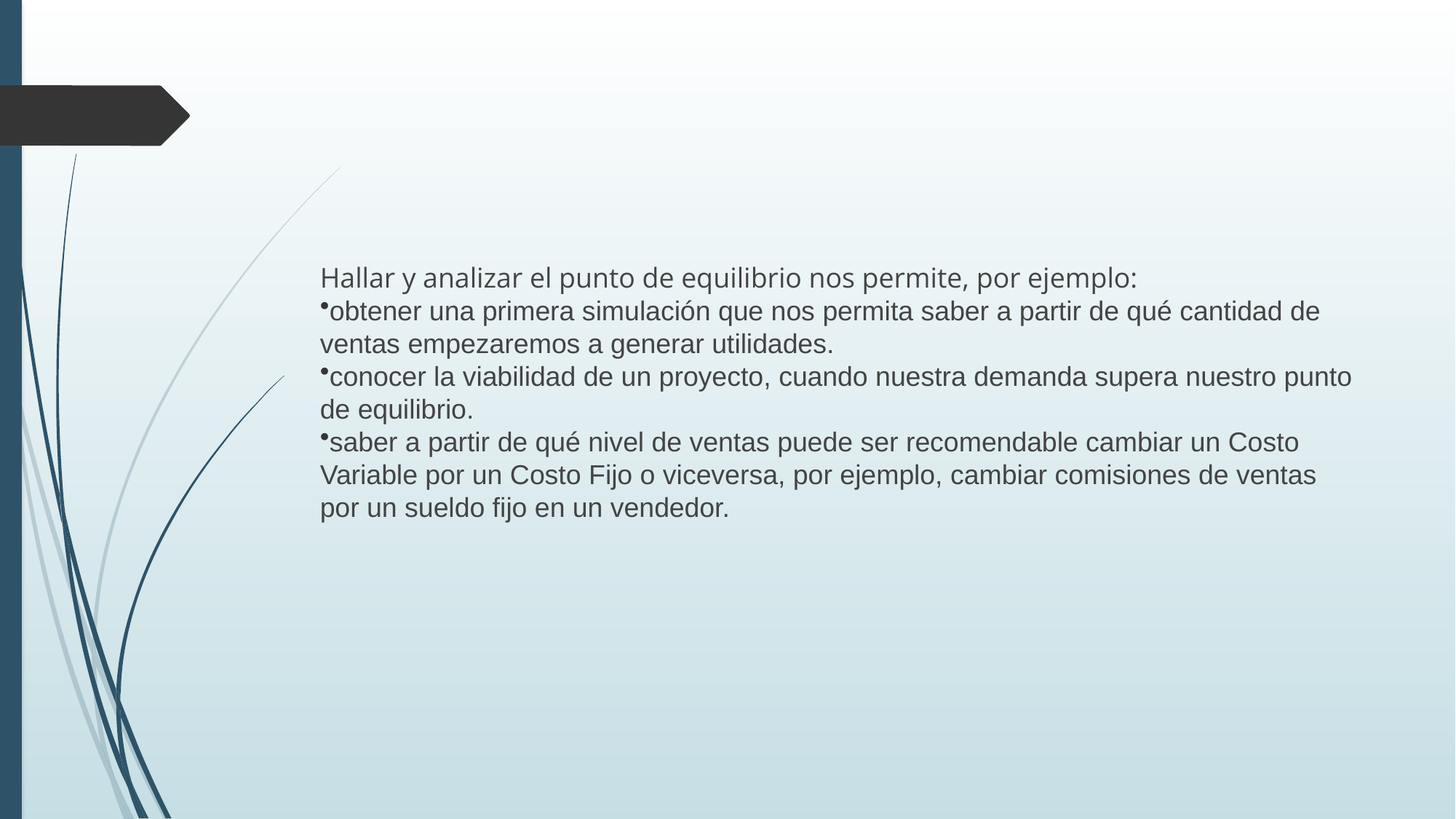

#
Hallar y analizar el punto de equilibrio nos permite, por ejemplo:
obtener una primera simulación que nos permita saber a partir de qué cantidad de ventas empezaremos a generar utilidades.
conocer la viabilidad de un proyecto, cuando nuestra demanda supera nuestro punto de equilibrio.
saber a partir de qué nivel de ventas puede ser recomendable cambiar un Costo Variable por un Costo Fijo o viceversa, por ejemplo, cambiar comisiones de ventas por un sueldo fijo en un vendedor.